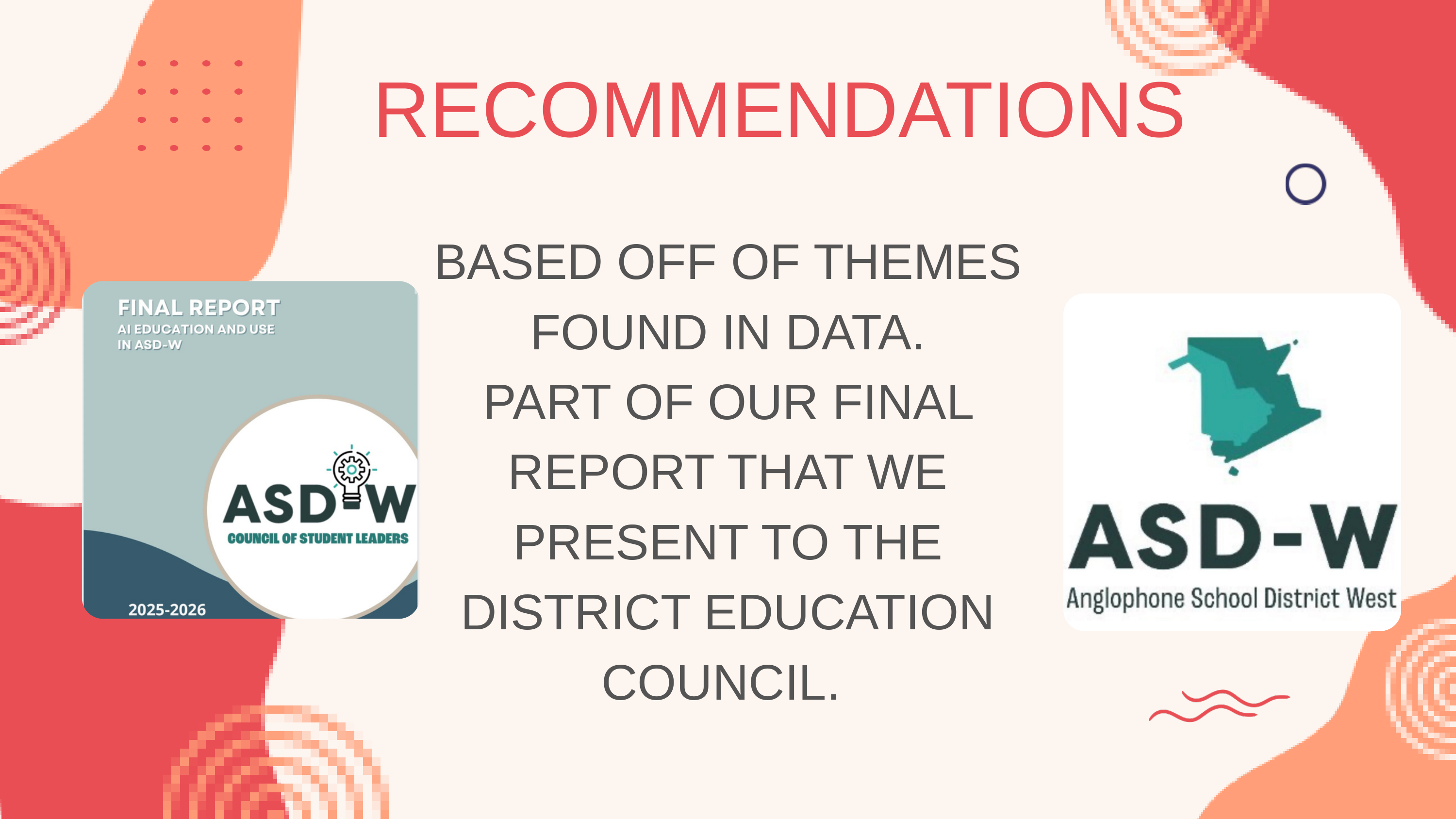

RECOMMENDATIONS

BASED OFF OF THEMES FOUND IN DATA.
PART OF OUR FINAL REPORT THAT WE PRESENT TO THE DISTRICT EDUCATION COUNCIL.